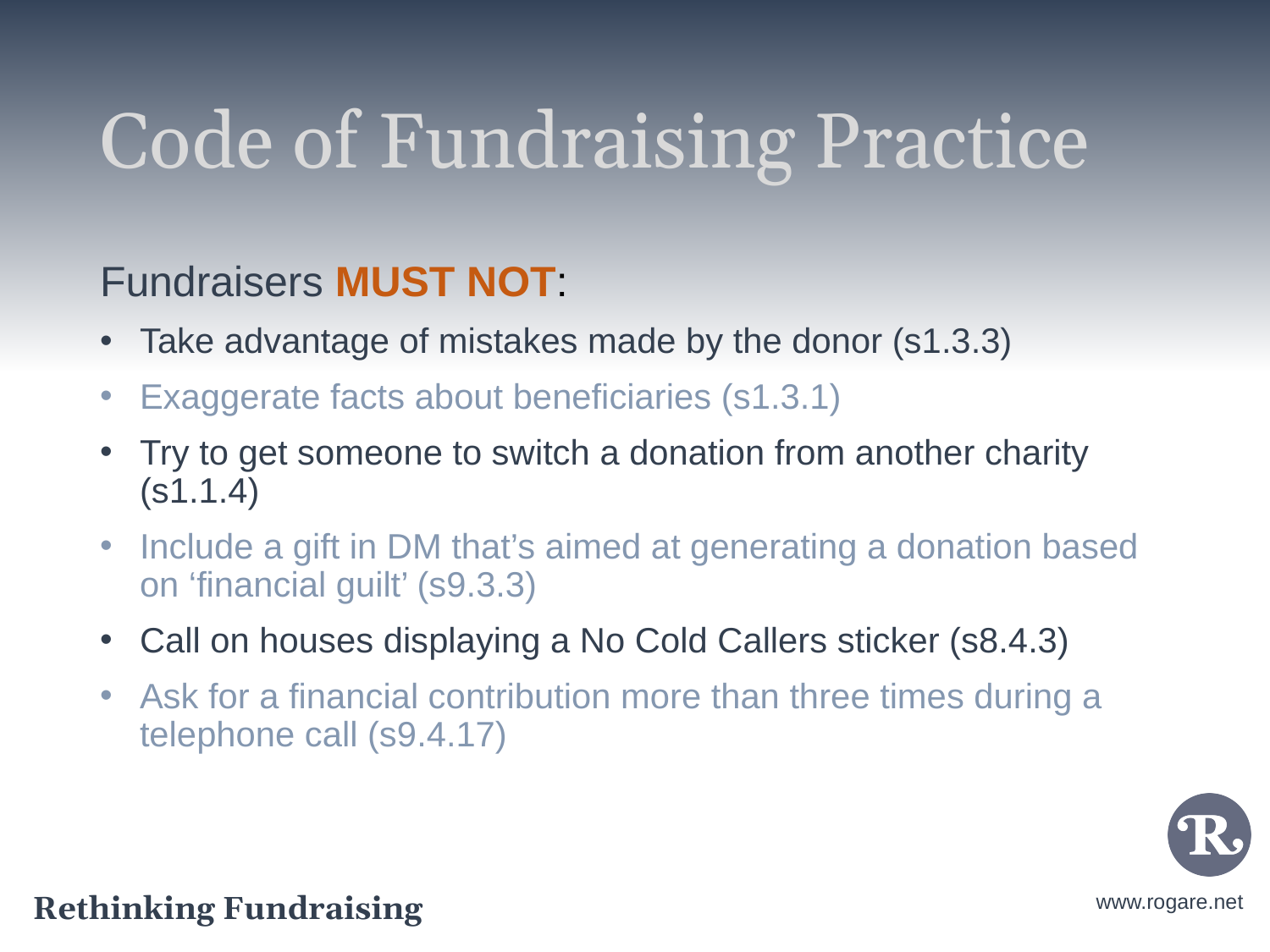

# Code of Fundraising Practice
Fundraisers MUST NOT:
Take advantage of mistakes made by the donor (s1.3.3)
Exaggerate facts about beneficiaries (s1.3.1)
Try to get someone to switch a donation from another charity (s1.1.4)
Include a gift in DM that’s aimed at generating a donation based on ‘financial guilt’ (s9.3.3)
Call on houses displaying a No Cold Callers sticker (s8.4.3)
Ask for a financial contribution more than three times during a telephone call (s9.4.17)